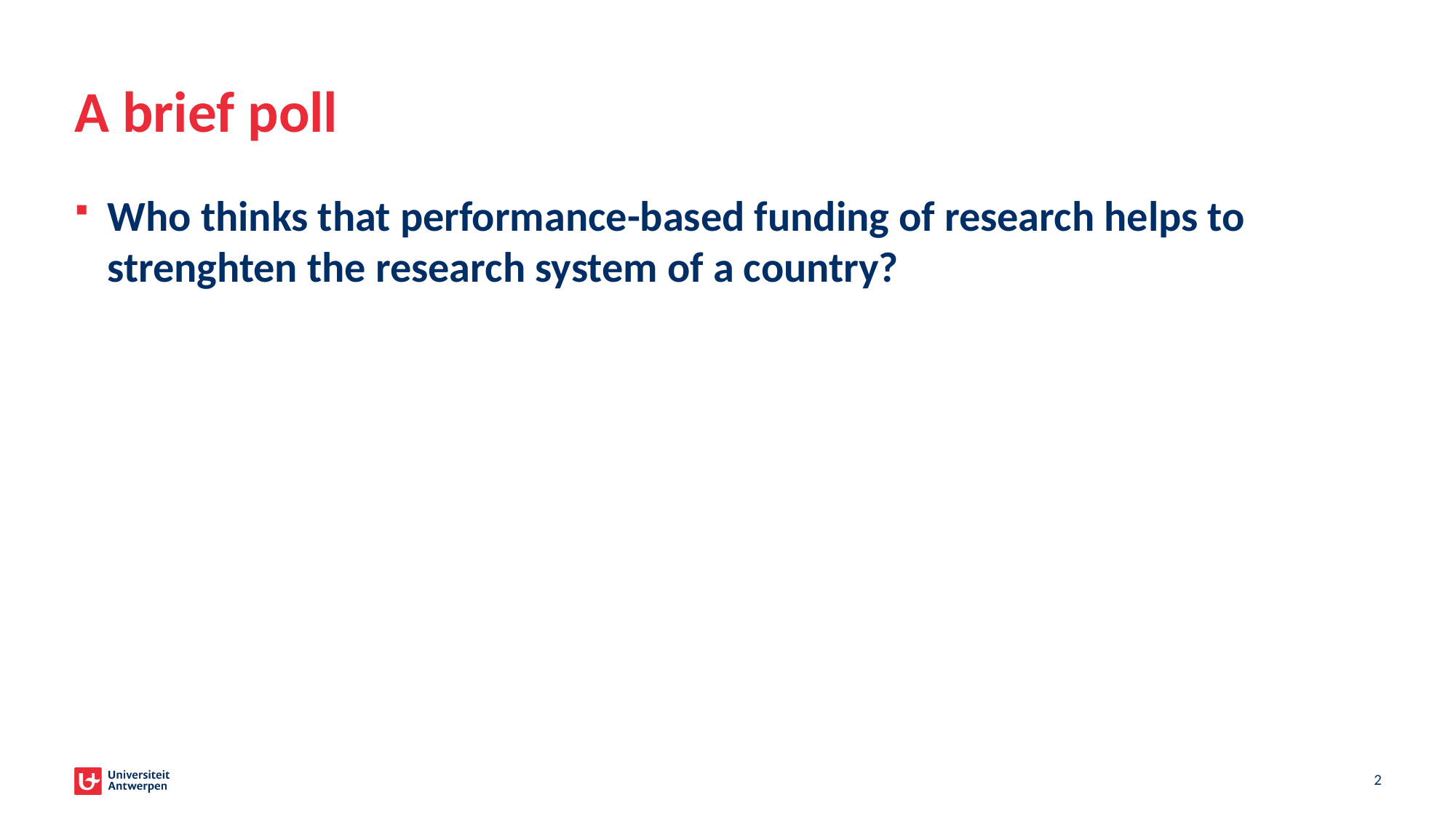

# A brief poll
Who thinks that performance-based funding of research helps to strenghten the research system of a country?
2